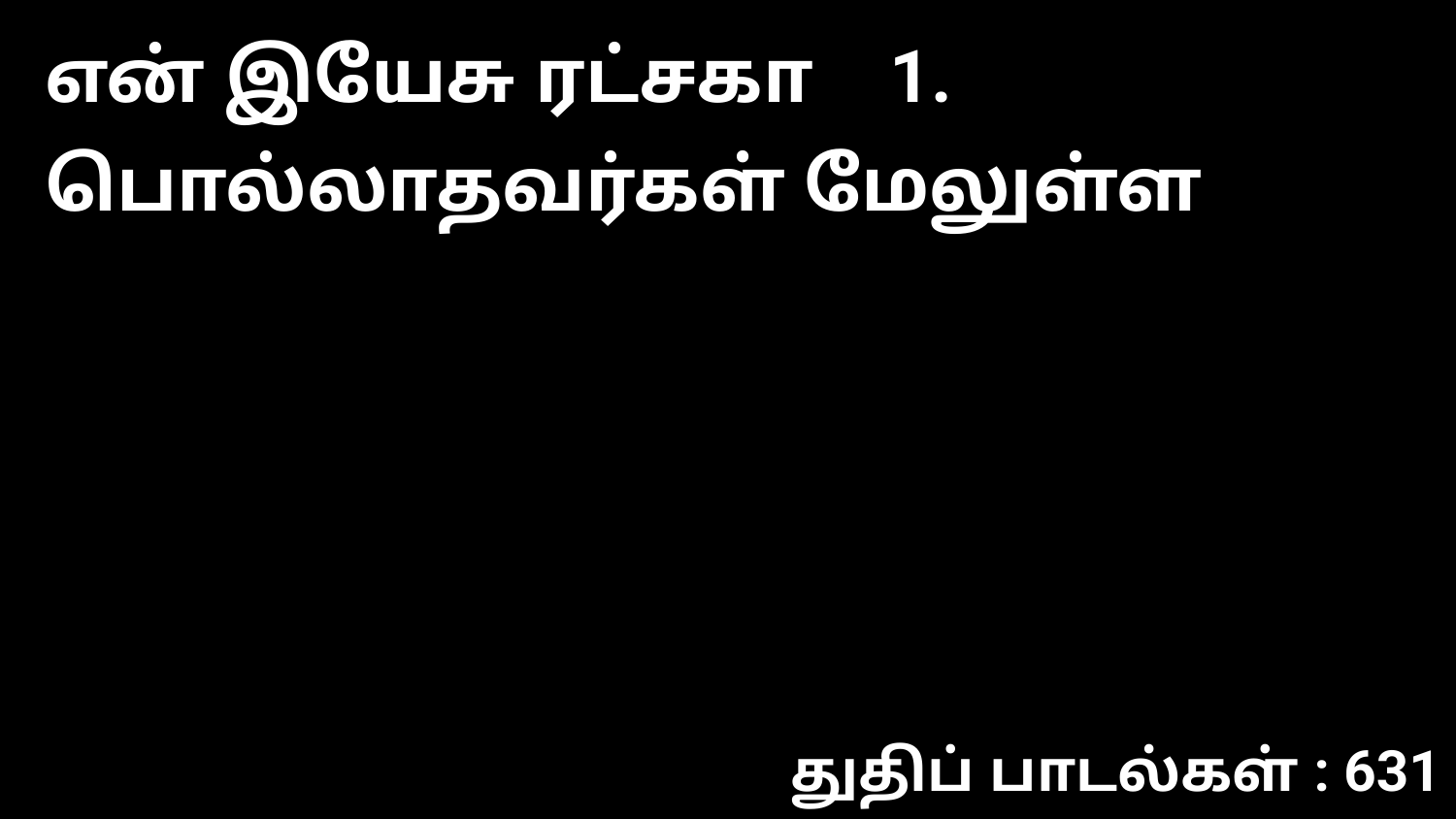

என் இயேசு ரட்சகா    1. பொல்லாதவர்கள் மேலுள்ள
துதிப் பாடல்கள் : 631